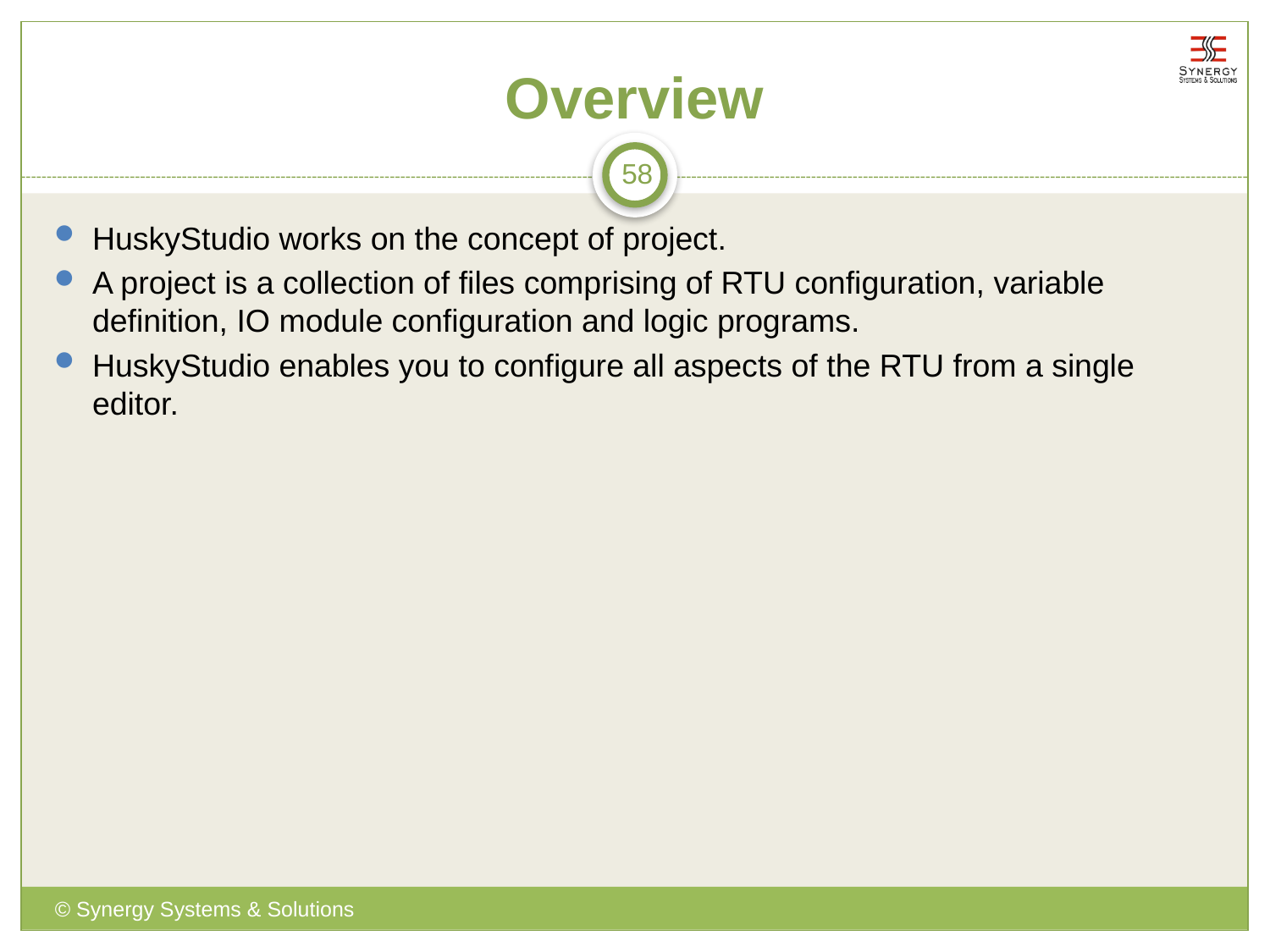

# Overview
58
HuskyStudio works on the concept of project.
A project is a collection of files comprising of RTU configuration, variable definition, IO module configuration and logic programs.
HuskyStudio enables you to configure all aspects of the RTU from a single editor.
© Synergy Systems & Solutions